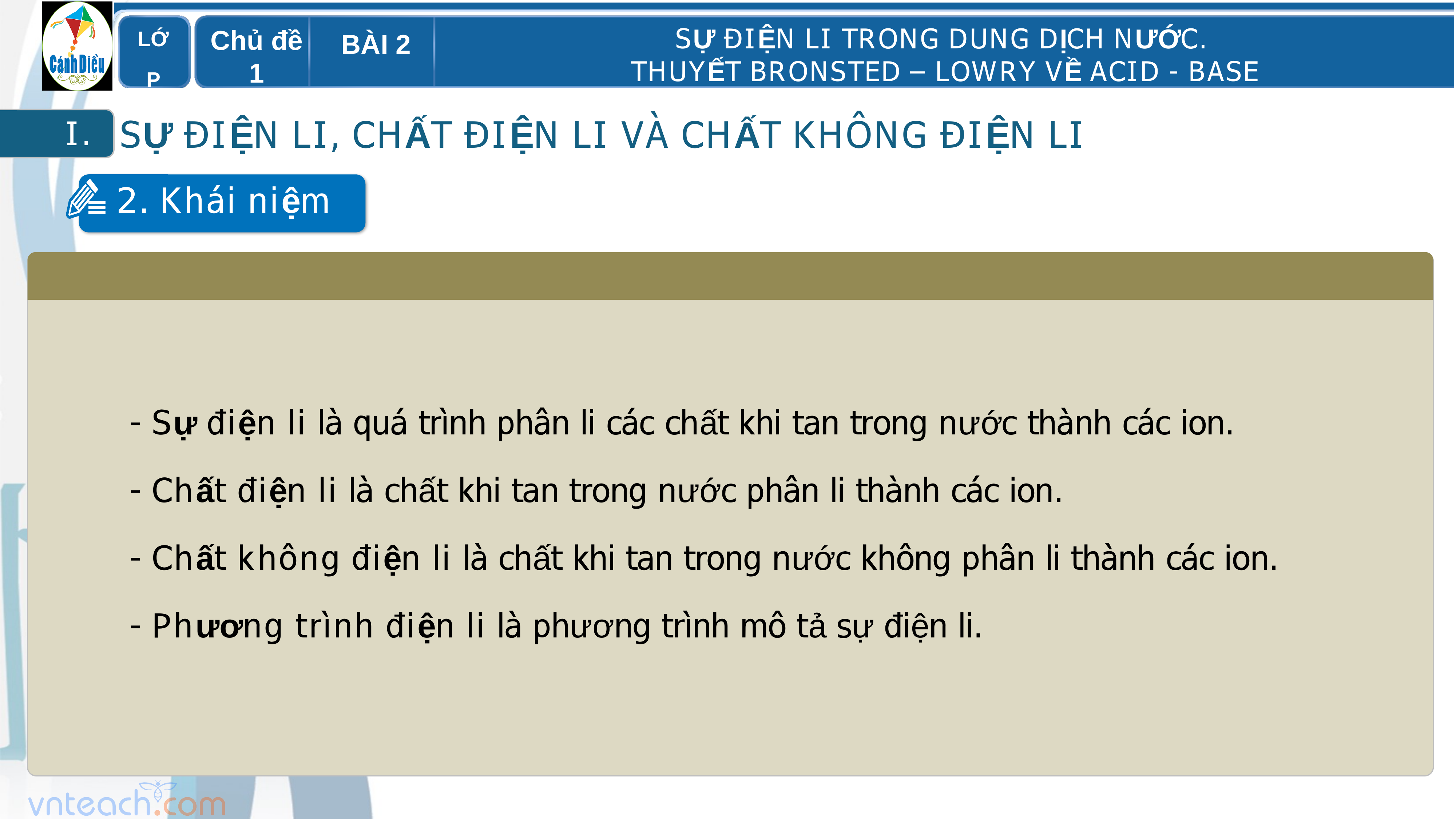

SỰ ĐIỆN LI, CHẤT ĐIỆN LI VÀ CHẤT KHÔNG ĐIỆN LI

I.

2. Khái niệm

- Sự điện li là quá trình phân li các chất khi tan trong nước thành các ion.
- Chất điện li là chất khi tan trong nước phân li thành các ion.
- Chất không điện li là chất khi tan trong nước không phân li thành các ion.
- Phương trình điện li là phương trình mô tả sự điện li.